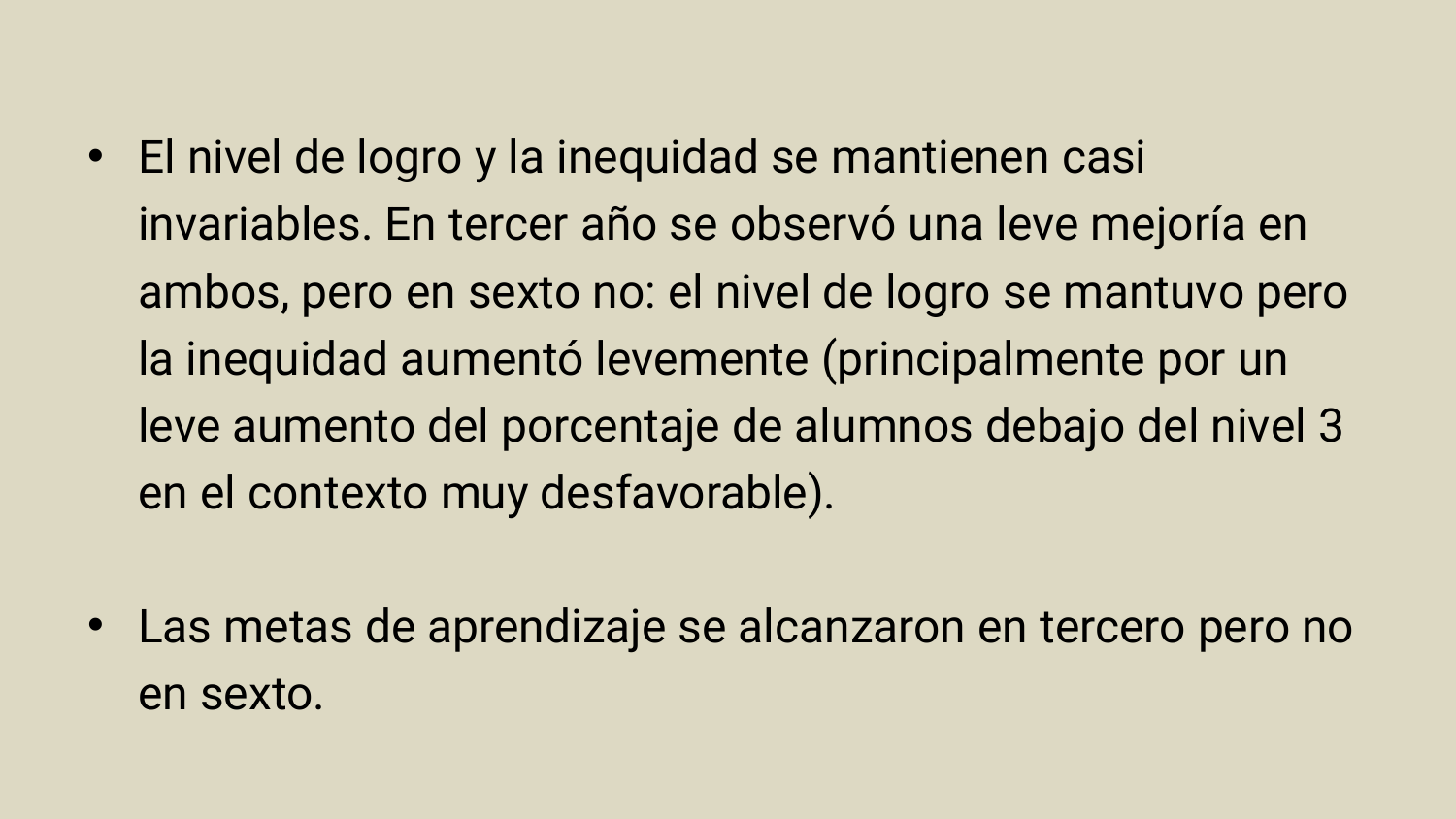

El nivel de logro y la inequidad se mantienen casi invariables. En tercer año se observó una leve mejoría en ambos, pero en sexto no: el nivel de logro se mantuvo pero la inequidad aumentó levemente (principalmente por un leve aumento del porcentaje de alumnos debajo del nivel 3 en el contexto muy desfavorable).

Las metas de aprendizaje se alcanzaron en tercero pero no en sexto.